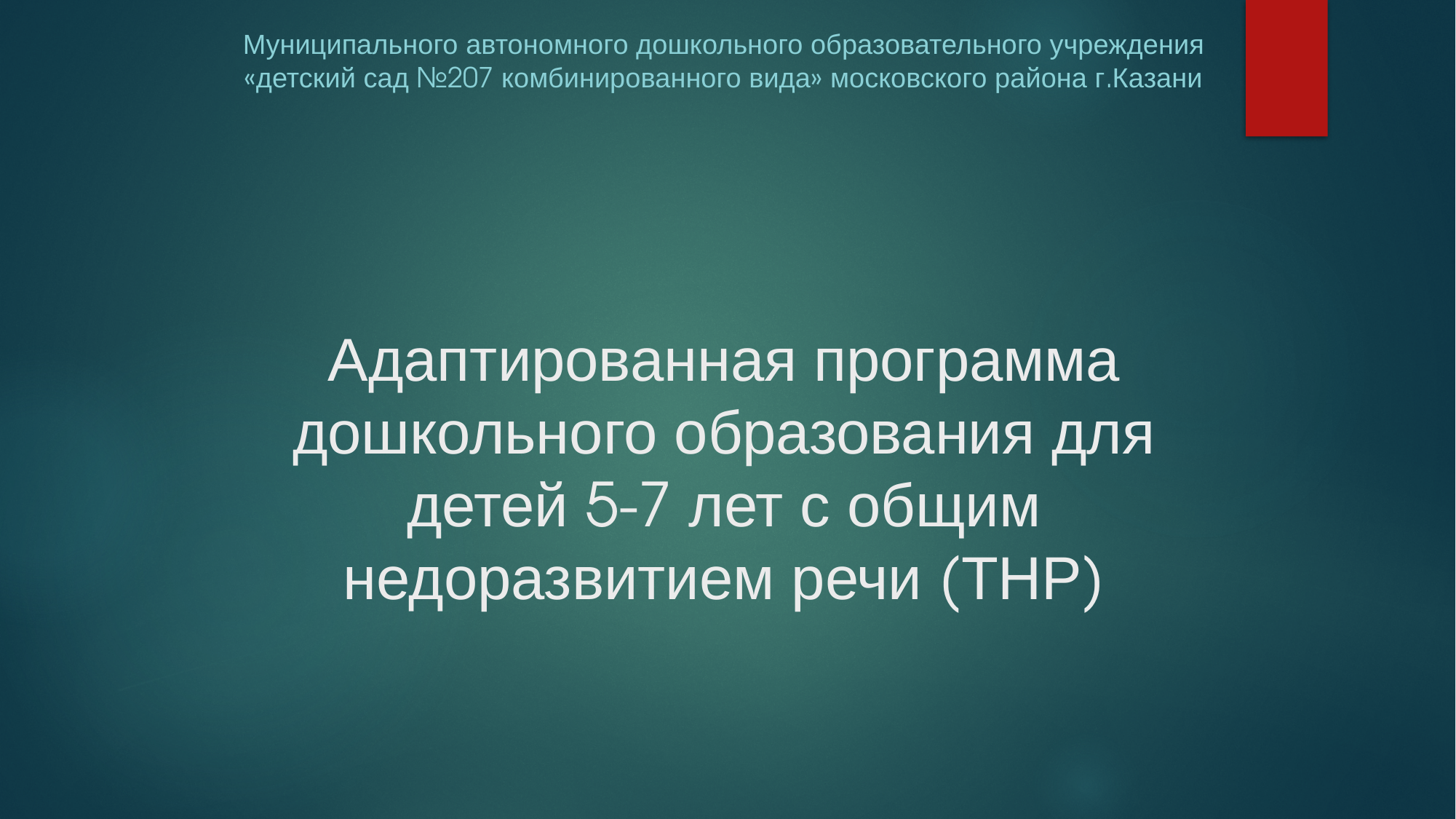

Муниципального автономного дошкольного образовательного учреждения «детский сад №207 комбинированного вида» московского района г.Казани

# Адаптированная программа дошкольного образования для детей 5-7 лет с общим недоразвитием речи (ТНР)